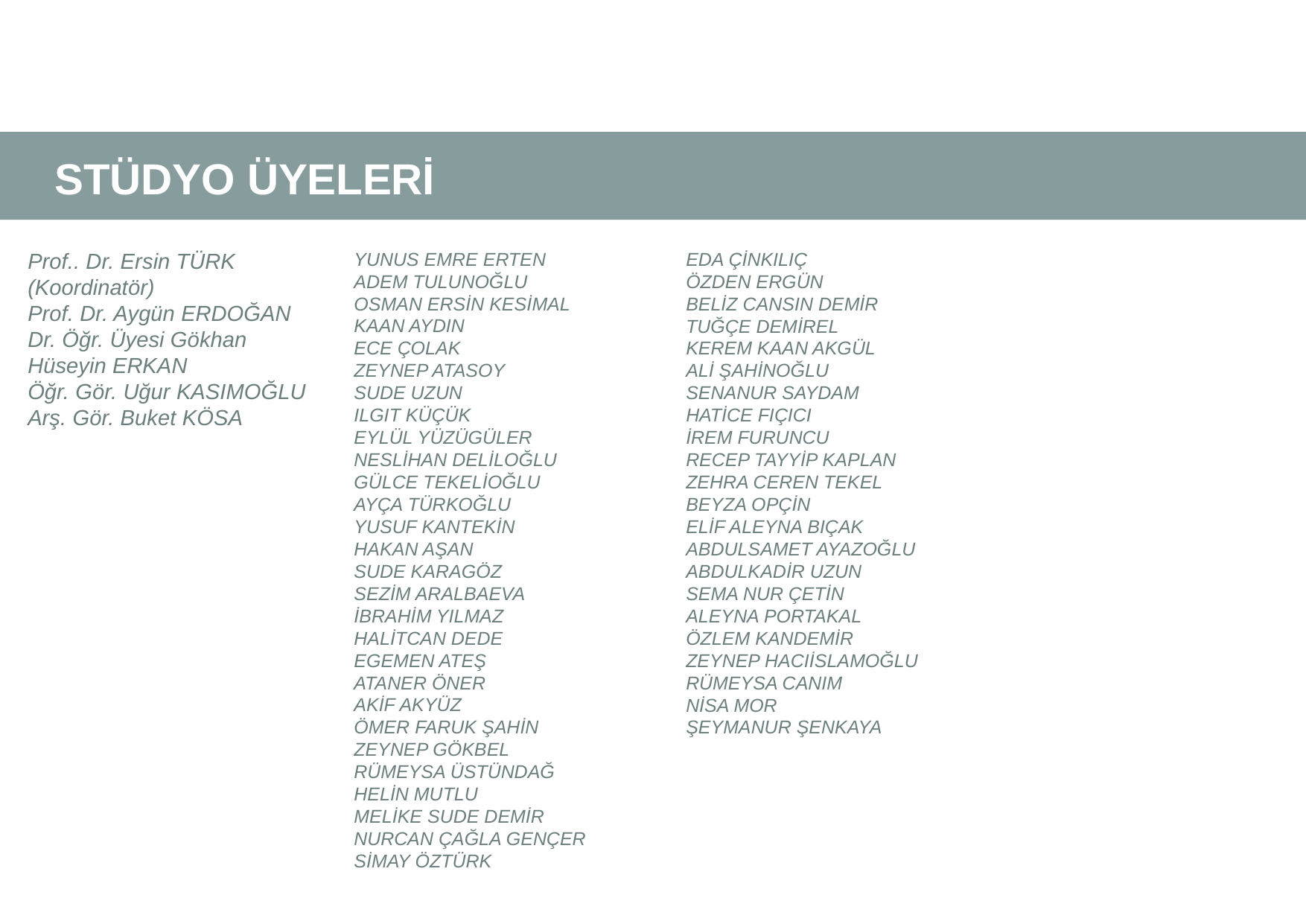

STÜDYO ÜYELERİ
Prof.. Dr. Ersin TÜRK (Koordinatör)
Prof. Dr. Aygün ERDOĞAN
Dr. Öğr. Üyesi Gökhan Hüseyin ERKAN
Öğr. Gör. Uğur KASIMOĞLU
Arş. Gör. Buket KÖSA
YUNUS EMRE ERTEN
ADEM TULUNOĞLU
OSMAN ERSİN KESİMAL
KAAN AYDIN
ECE ÇOLAK
ZEYNEP ATASOY
SUDE UZUN
ILGIT KÜÇÜK
EYLÜL YÜZÜGÜLER
NESLİHAN DELİLOĞLU
GÜLCE TEKELİOĞLU
AYÇA TÜRKOĞLU
YUSUF KANTEKİN
HAKAN AŞAN
SUDE KARAGÖZ
SEZİM ARALBAEVA
İBRAHİM YILMAZ
HALİTCAN DEDE
EGEMEN ATEŞ
ATANER ÖNER
AKİF AKYÜZ
ÖMER FARUK ŞAHİN
ZEYNEP GÖKBEL
RÜMEYSA ÜSTÜNDAĞ
HELİN MUTLU
MELİKE SUDE DEMİR
NURCAN ÇAĞLA GENÇER
SİMAY ÖZTÜRK

EDA ÇİNKILIÇ
ÖZDEN ERGÜN
BELİZ CANSIN DEMİR
TUĞÇE DEMİREL
KEREM KAAN AKGÜL
ALİ ŞAHİNOĞLU
SENANUR SAYDAM
HATİCE FIÇICI
İREM FURUNCU
RECEP TAYYİP KAPLAN
ZEHRA CEREN TEKEL
BEYZA OPÇİN
ELİF ALEYNA BIÇAK
ABDULSAMET AYAZOĞLU
ABDULKADİR UZUN
SEMA NUR ÇETİN
ALEYNA PORTAKAL
ÖZLEM KANDEMİR
ZEYNEP HACIİSLAMOĞLU
RÜMEYSA CANIM
NİSA MOR
ŞEYMANUR ŞENKAYA